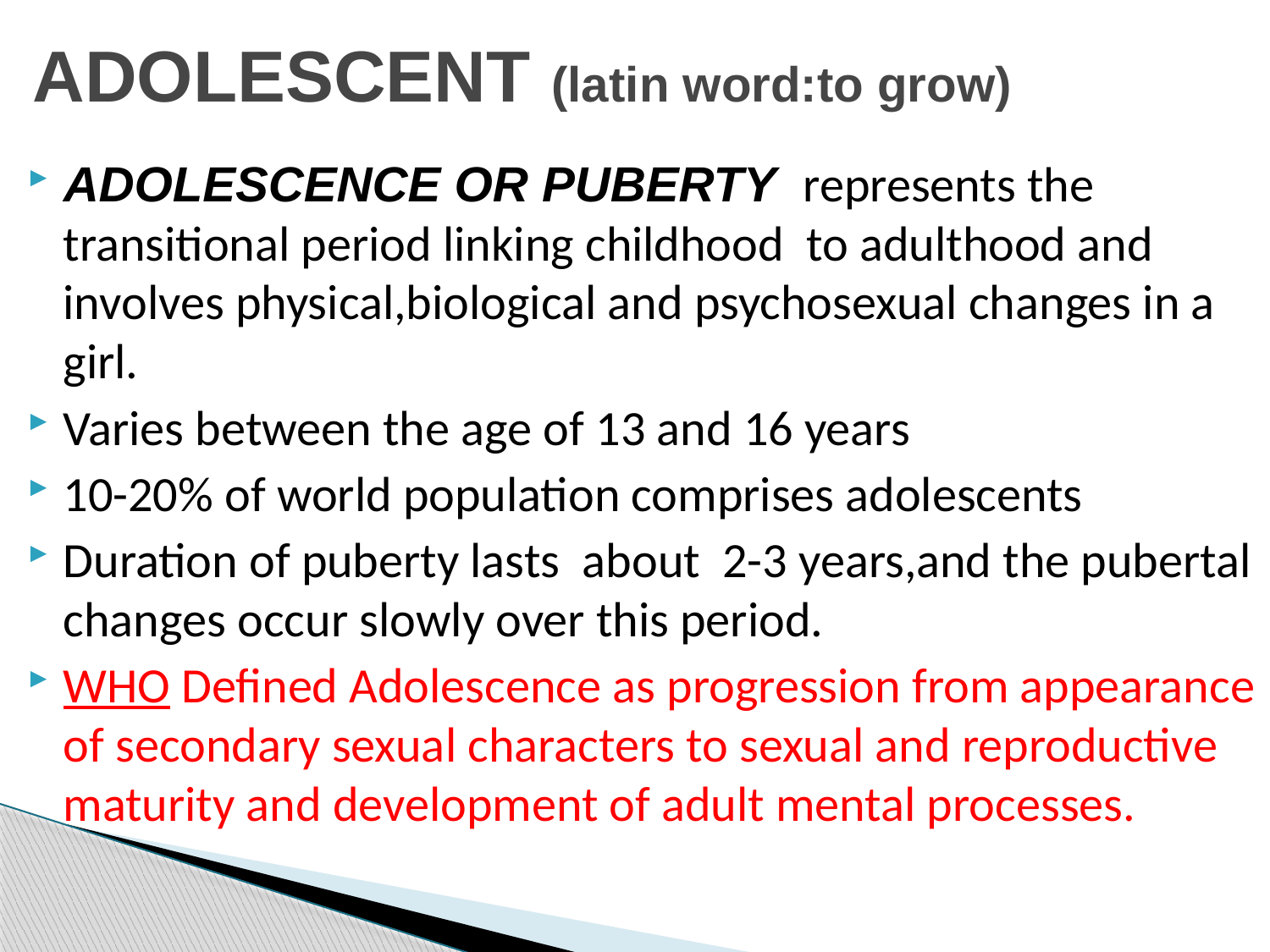

# ADOLESCENT (latin word:to grow)
ADOLESCENCE OR PUBERTY  represents the transitional period linking childhood  to adulthood and involves physical,biological and psychosexual changes in a girl.
Varies between the age of 13 and 16 years
10-20% of world population comprises adolescents
Duration of puberty lasts  about  2-3 years,and the pubertal changes occur slowly over this period.
WHO Defined Adolescence as progression from appearance of secondary sexual characters to sexual and reproductive maturity and development of adult mental processes.